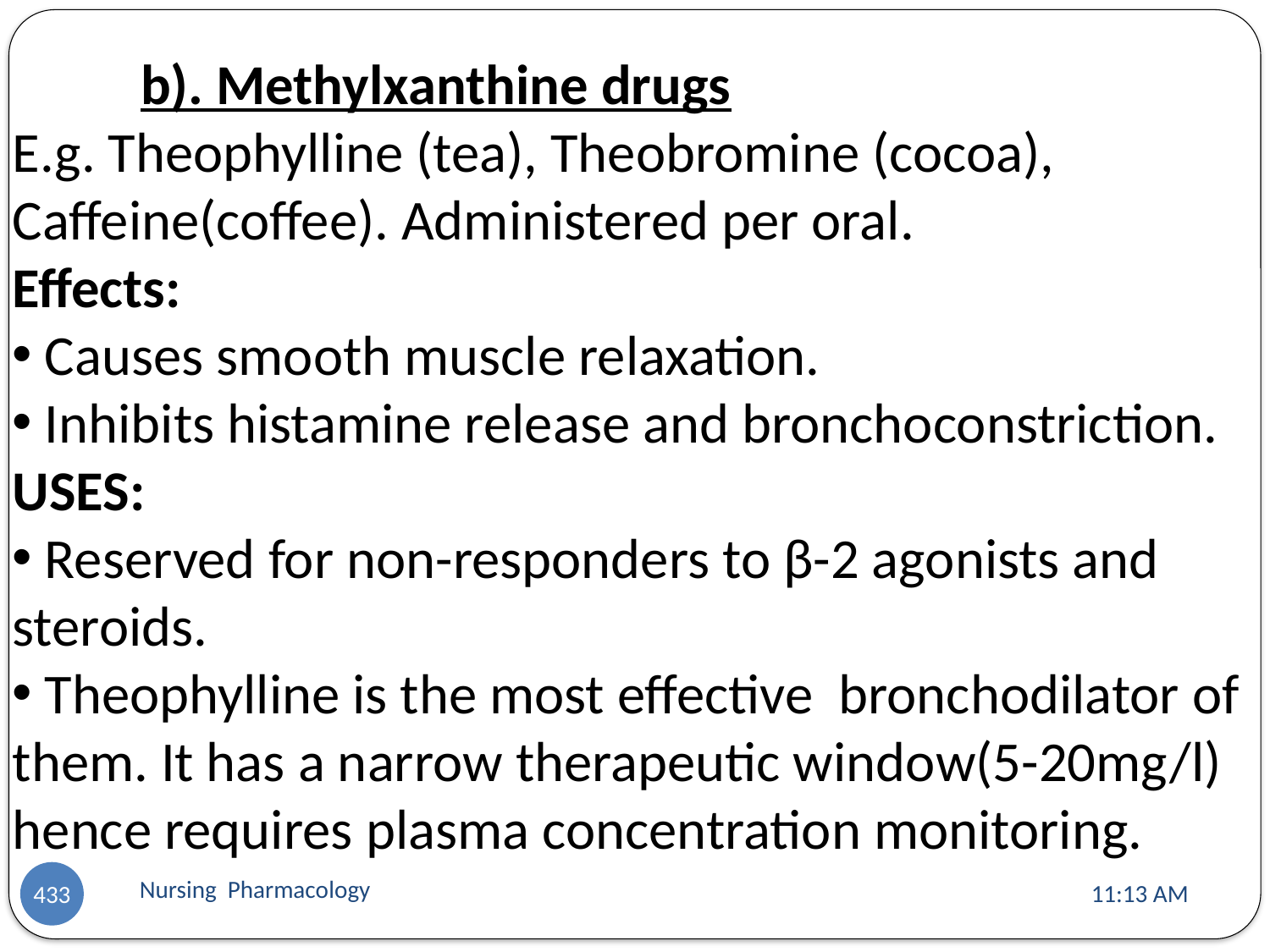

b). Methylxanthine drugs
E.g. Theophylline (tea), Theobromine (cocoa), Caffeine(coffee). Administered per oral.
Effects:
 Causes smooth muscle relaxation.
 Inhibits histamine release and bronchoconstriction. USES:
 Reserved for non-responders to β-2 agonists and steroids.
 Theophylline is the most effective  bronchodilator of them. It has a narrow therapeutic window(5-20mg/l) hence requires plasma concentration monitoring.
Nursing  Pharmacology
11:13 AM
433